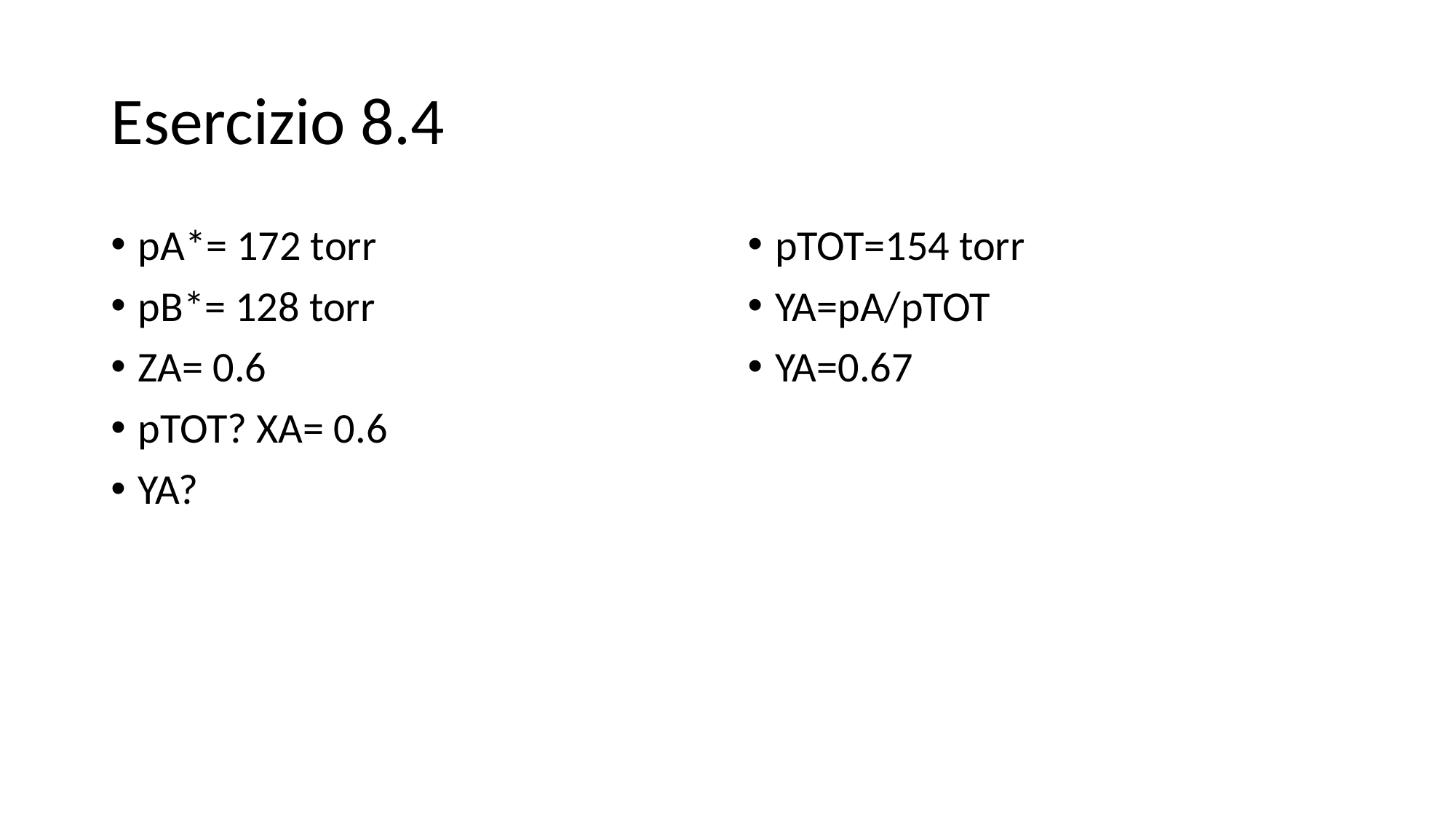

# Esercizio 8.4
pA*= 172 torr
pB*= 128 torr
ZA= 0.6
pTOT? XA= 0.6
YA?

pTOT=154 torr
YA=pA/pTOT
YA=0.67